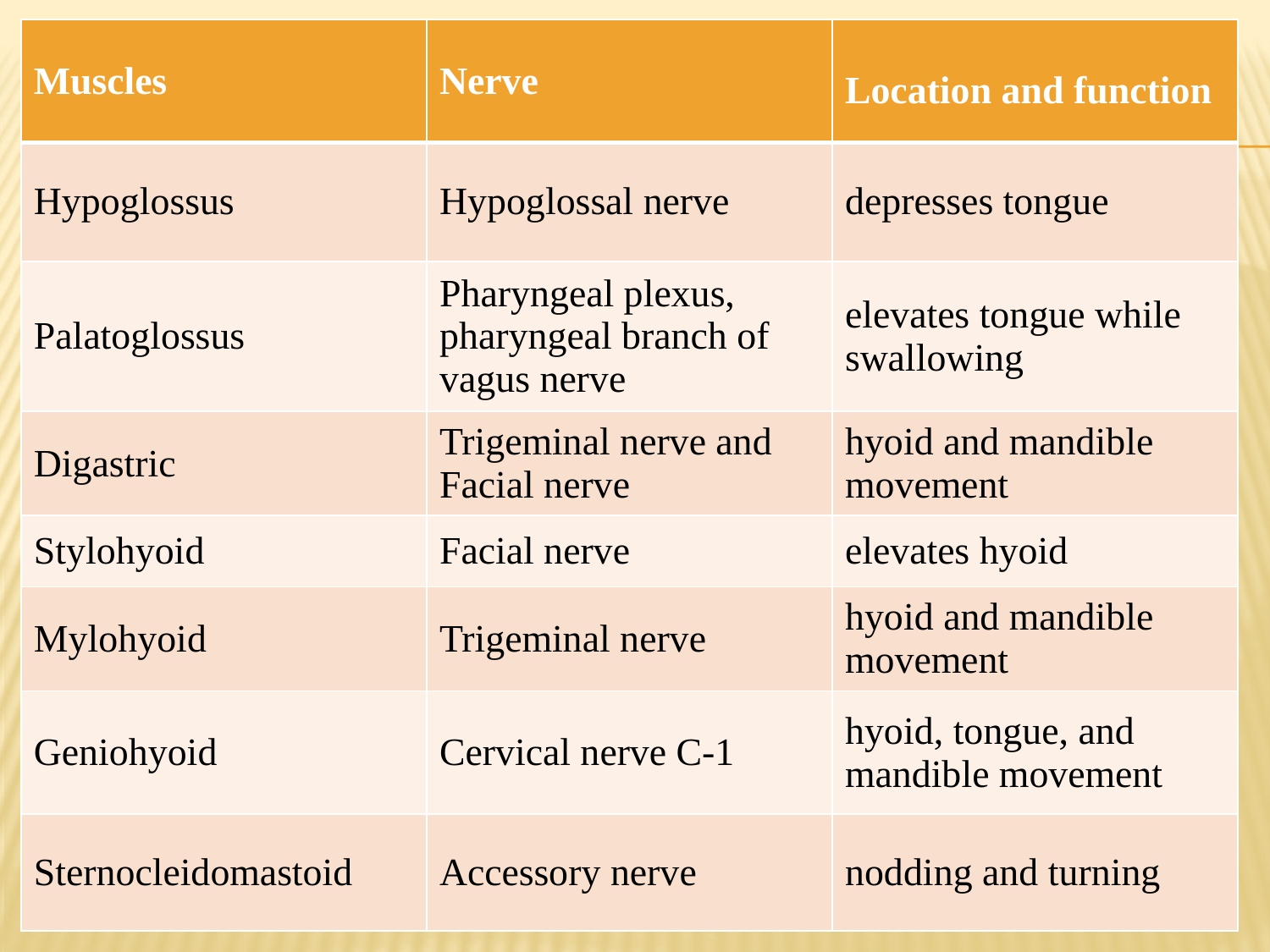

| Muscles | Nerve | Location and function |
| --- | --- | --- |
| Hypoglossus | Hypoglossal nerve | depresses tongue |
| Palatoglossus | Pharyngeal plexus, pharyngeal branch of vagus nerve | elevates tongue while swallowing |
| Digastric | Trigeminal nerve and Facial nerve | hyoid and mandible movement |
| Stylohyoid | Facial nerve | elevates hyoid |
| Mylohyoid | Trigeminal nerve | hyoid and mandible movement |
| Geniohyoid | Cervical nerve C-1 | hyoid, tongue, and mandible movement |
| Sternocleidomastoid | Accessory nerve | nodding and turning |